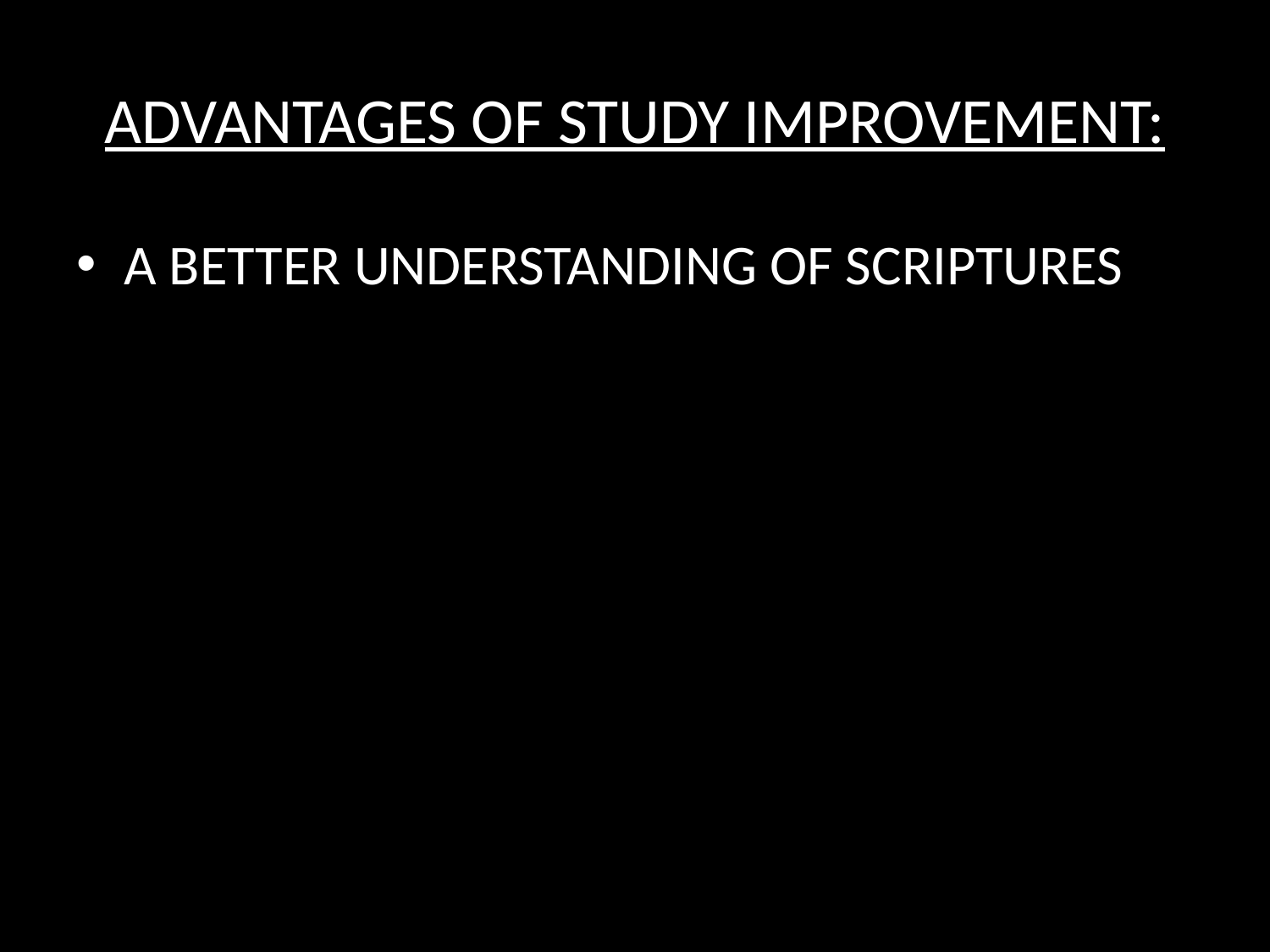

# ADVANTAGES OF STUDY IMPROVEMENT:
A BETTER UNDERSTANDING OF SCRIPTURES